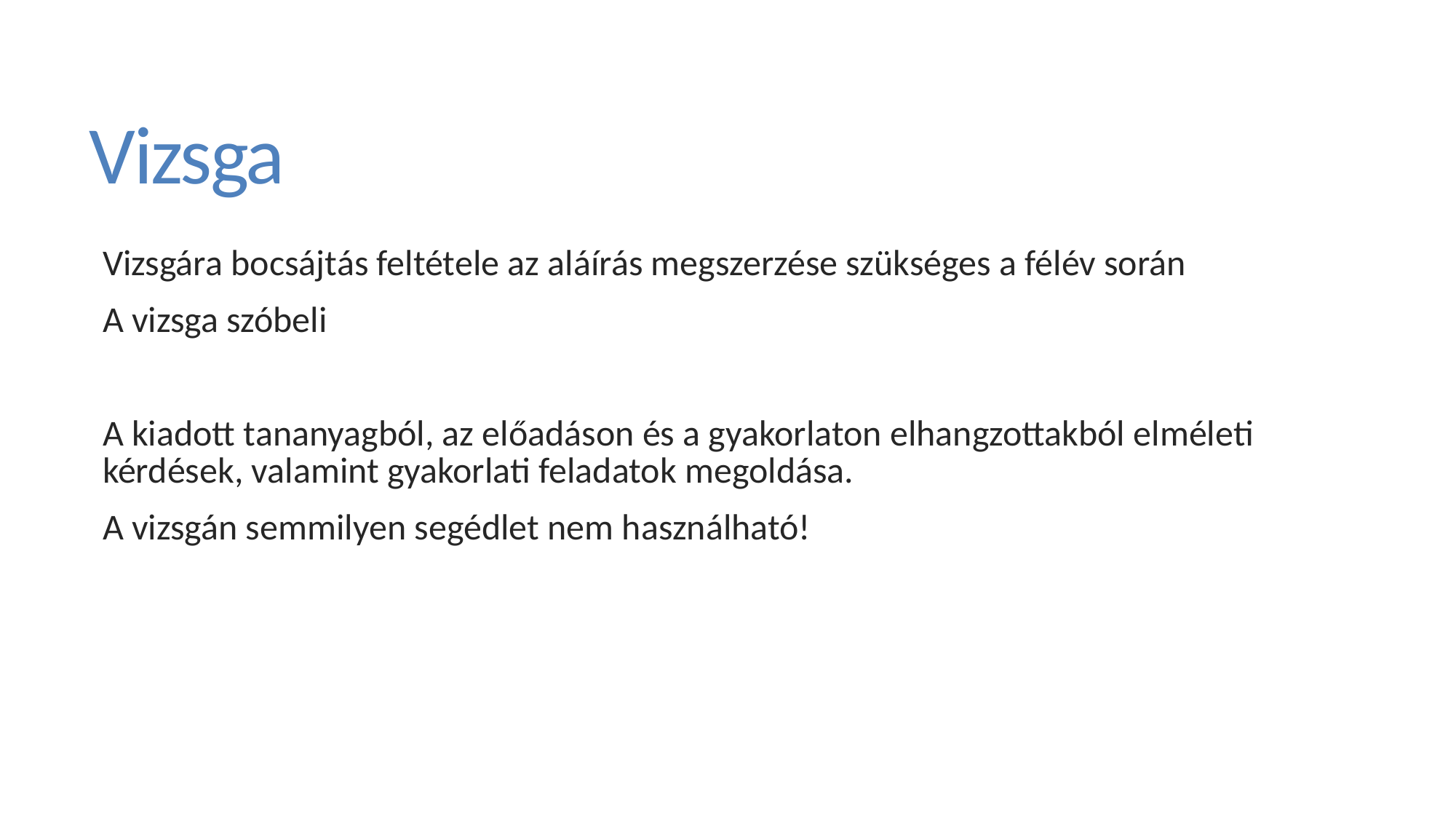

# Vizsga
Vizsgára bocsájtás feltétele az aláírás megszerzése szükséges a félév során
A vizsga szóbeli

A kiadott tananyagból, az előadáson és a gyakorlaton elhangzottakból elméleti kérdések, valamint gyakorlati feladatok megoldása.
A vizsgán semmilyen segédlet nem használható!